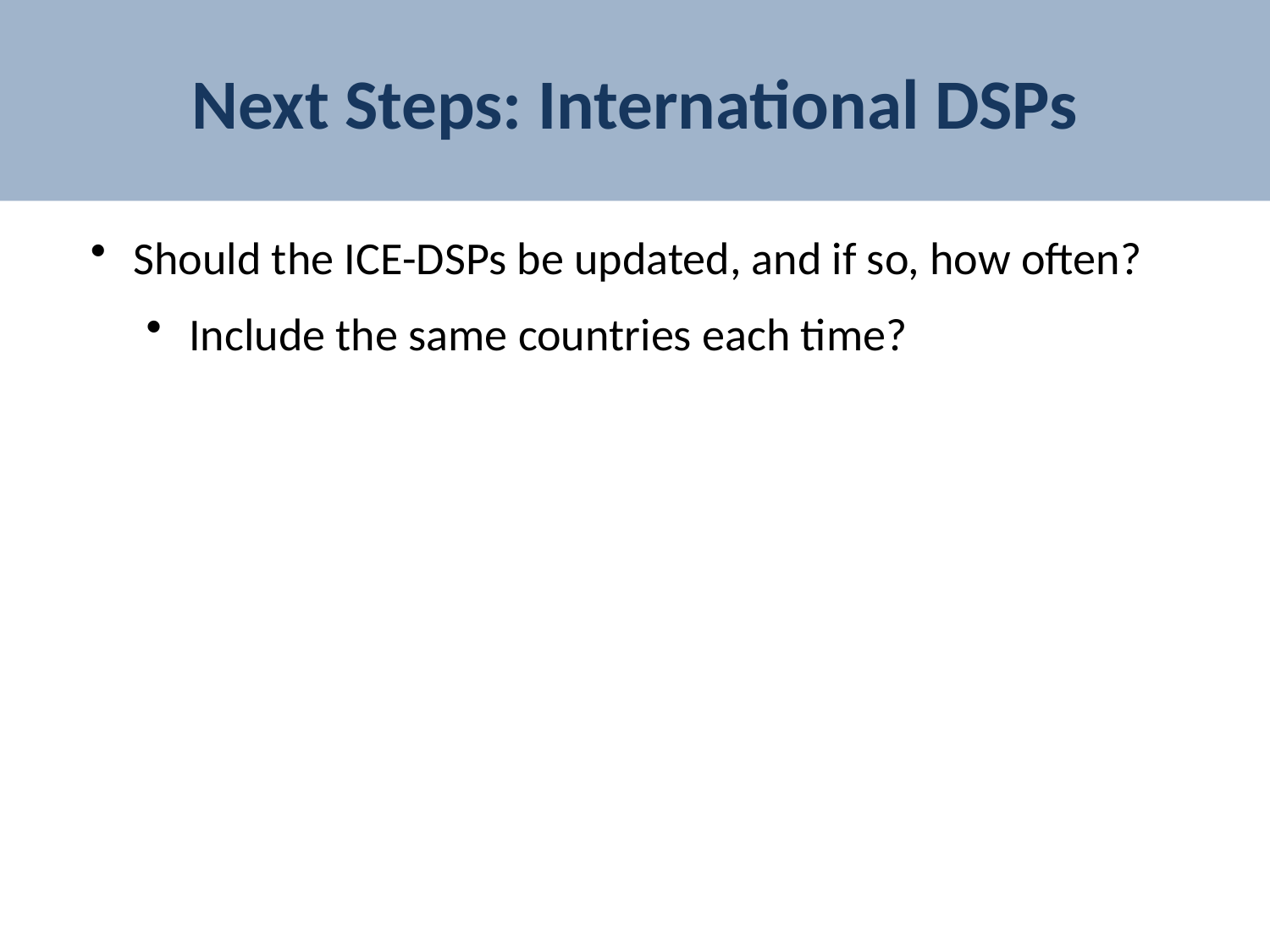

# Next Steps: International DSPs
Should the ICE-DSPs be updated, and if so, how often?
Include the same countries each time?